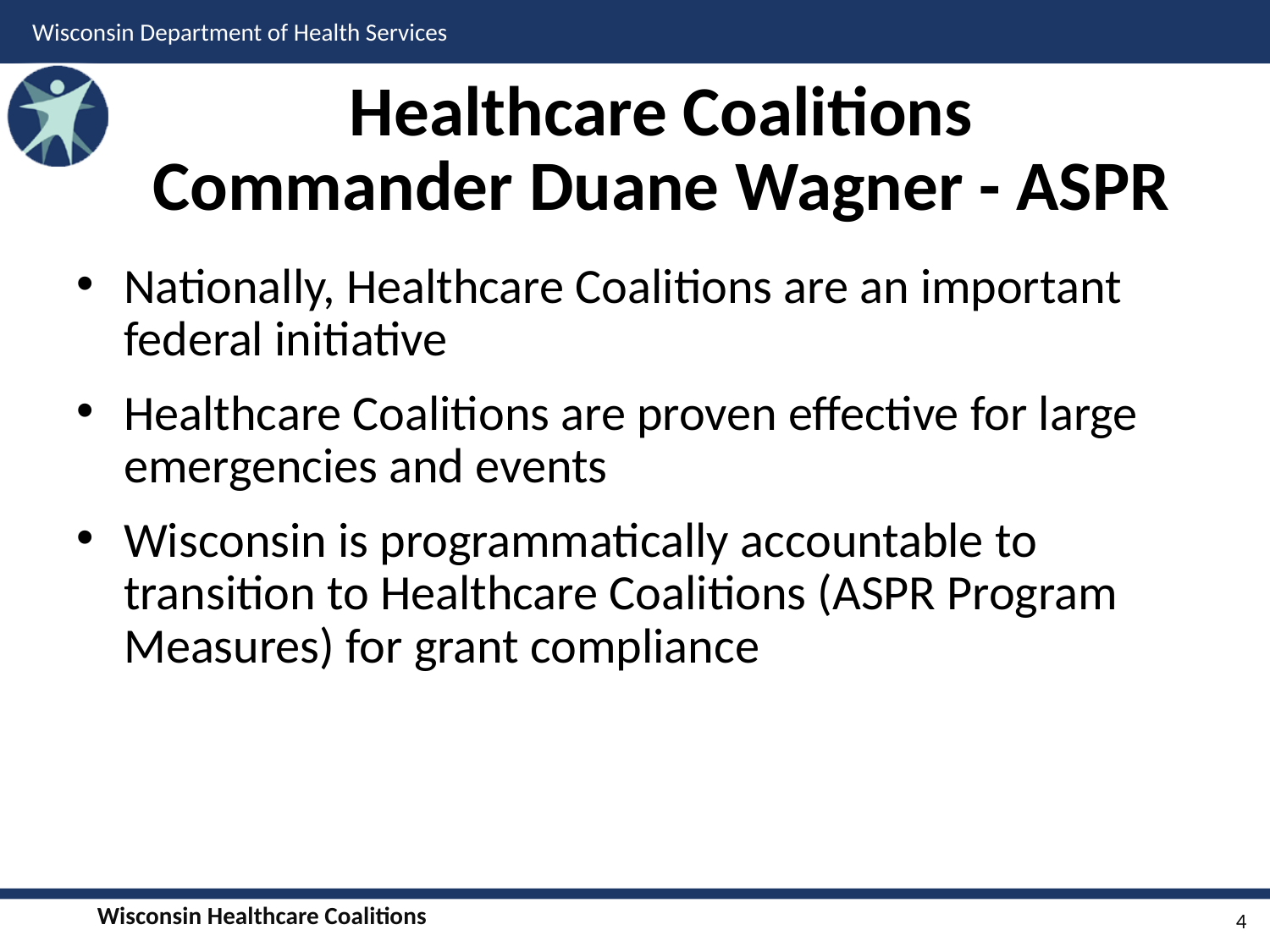

# Healthcare Coalitions Commander Duane Wagner - ASPR
Nationally, Healthcare Coalitions are an important federal initiative
Healthcare Coalitions are proven effective for large emergencies and events
Wisconsin is programmatically accountable to transition to Healthcare Coalitions (ASPR Program Measures) for grant compliance
4